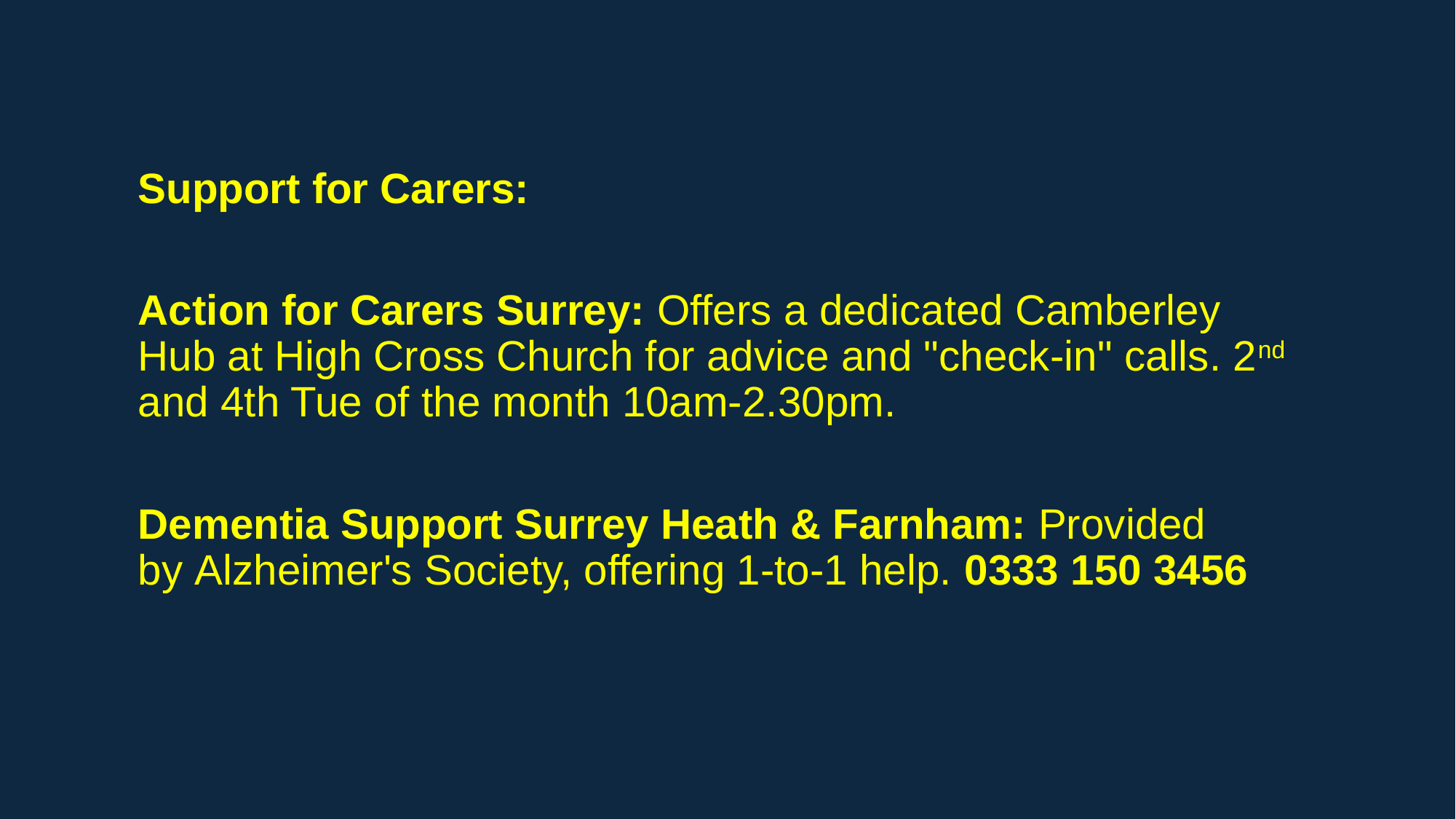

Support for Carers:

Action for Carers Surrey: Offers a dedicated Camberley Hub at High Cross Church for advice and "check-in" calls. 2nd and 4th Tue of the month 10am-2.30pm.

Dementia Support Surrey Heath & Farnham: Provided by Alzheimer's Society, offering 1-to-1 help. 0333 150 3456